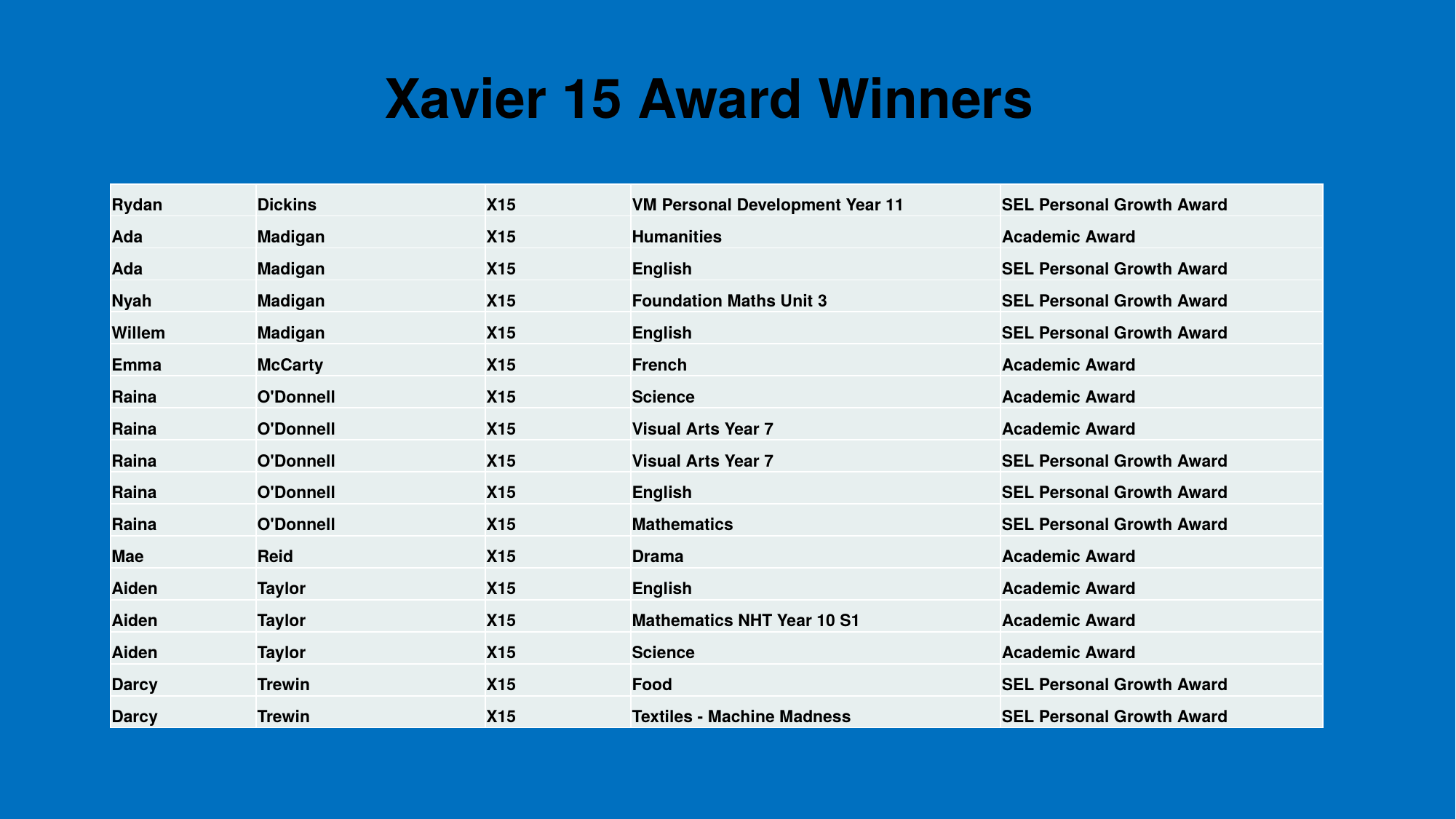

# Xavier 15 Award Winners
| Rydan | Dickins | X15 | VM Personal Development Year 11 | SEL Personal Growth Award |
| --- | --- | --- | --- | --- |
| Ada | Madigan | X15 | Humanities | Academic Award |
| Ada | Madigan | X15 | English | SEL Personal Growth Award |
| Nyah | Madigan | X15 | Foundation Maths Unit 3 | SEL Personal Growth Award |
| Willem | Madigan | X15 | English | SEL Personal Growth Award |
| Emma | McCarty | X15 | French | Academic Award |
| Raina | O'Donnell | X15 | Science | Academic Award |
| Raina | O'Donnell | X15 | Visual Arts Year 7 | Academic Award |
| Raina | O'Donnell | X15 | Visual Arts Year 7 | SEL Personal Growth Award |
| Raina | O'Donnell | X15 | English | SEL Personal Growth Award |
| Raina | O'Donnell | X15 | Mathematics | SEL Personal Growth Award |
| Mae | Reid | X15 | Drama | Academic Award |
| Aiden | Taylor | X15 | English | Academic Award |
| Aiden | Taylor | X15 | Mathematics NHT Year 10 S1 | Academic Award |
| Aiden | Taylor | X15 | Science | Academic Award |
| Darcy | Trewin | X15 | Food | SEL Personal Growth Award |
| Darcy | Trewin | X15 | Textiles - Machine Madness | SEL Personal Growth Award |